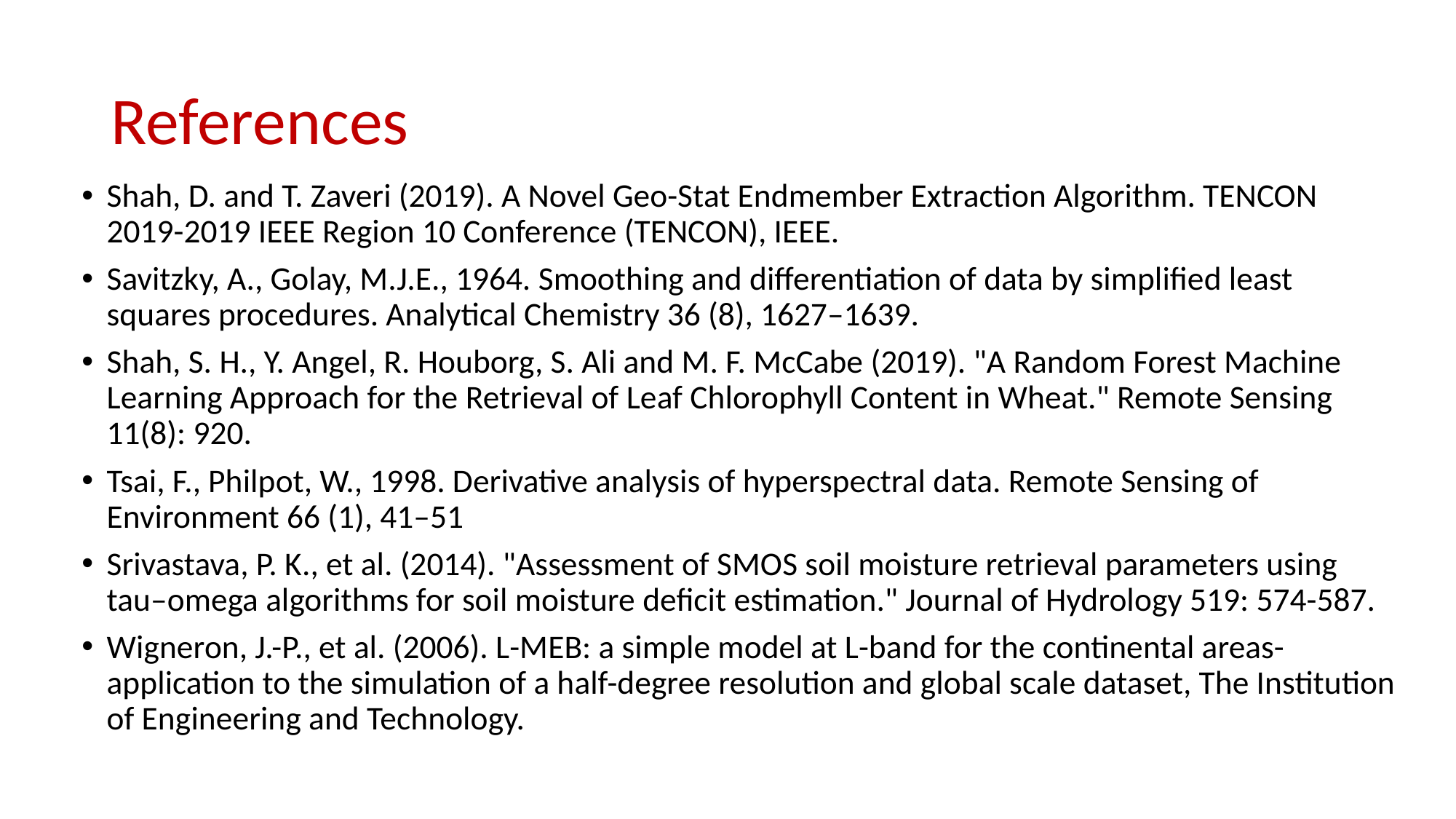

# References
Shah, D. and T. Zaveri (2019). A Novel Geo-Stat Endmember Extraction Algorithm. TENCON 2019-2019 IEEE Region 10 Conference (TENCON), IEEE.
Savitzky, A., Golay, M.J.E., 1964. Smoothing and differentiation of data by simplified least squares procedures. Analytical Chemistry 36 (8), 1627–1639.
Shah, S. H., Y. Angel, R. Houborg, S. Ali and M. F. McCabe (2019). "A Random Forest Machine Learning Approach for the Retrieval of Leaf Chlorophyll Content in Wheat." Remote Sensing 11(8): 920.
Tsai, F., Philpot, W., 1998. Derivative analysis of hyperspectral data. Remote Sensing of Environment 66 (1), 41–51
Srivastava, P. K., et al. (2014). "Assessment of SMOS soil moisture retrieval parameters using tau–omega algorithms for soil moisture deficit estimation." Journal of Hydrology 519: 574-587.
Wigneron, J.-P., et al. (2006). L-MEB: a simple model at L-band for the continental areas-application to the simulation of a half-degree resolution and global scale dataset, The Institution of Engineering and Technology.